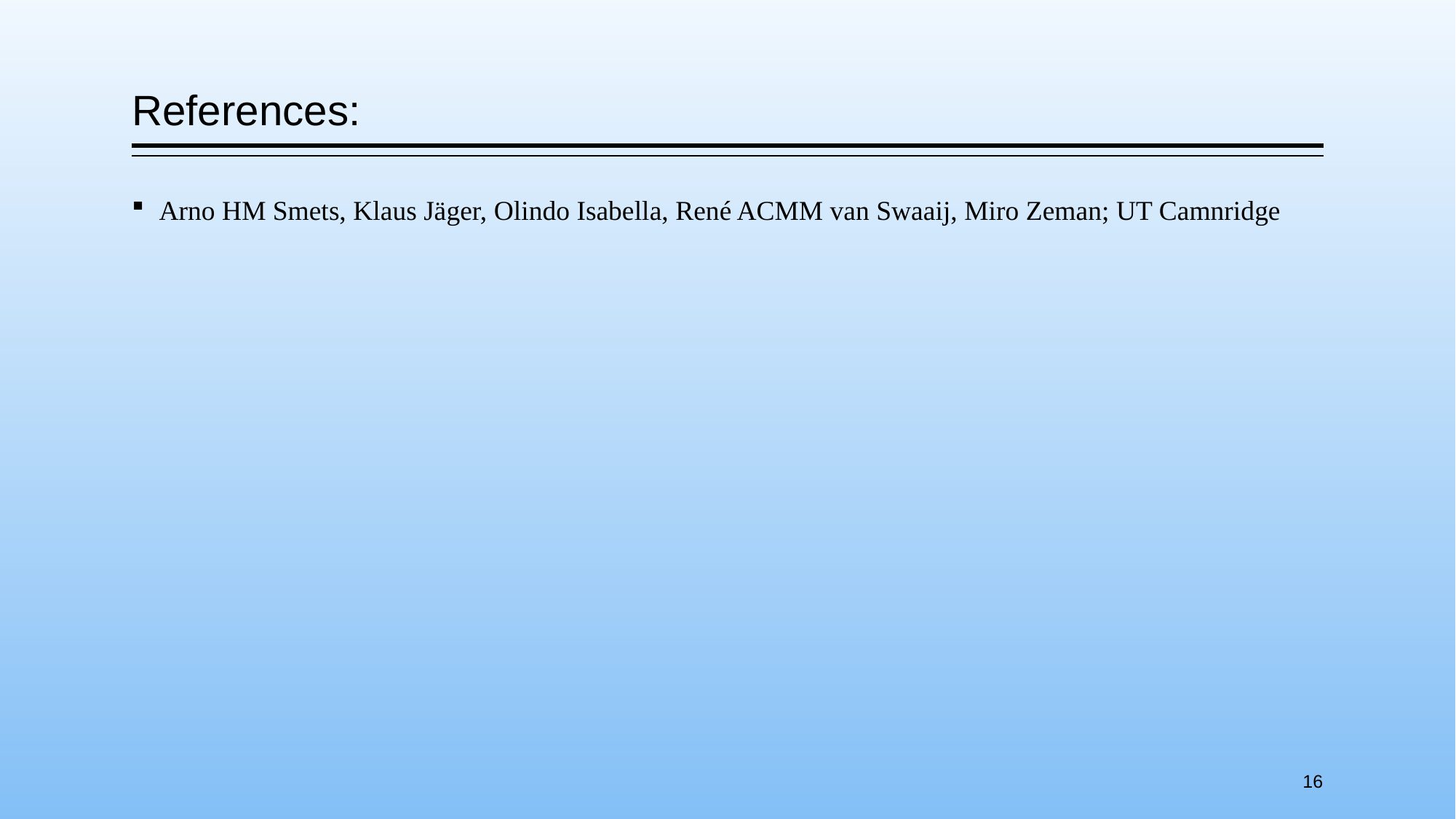

# References:
Arno HM Smets, Klaus Jäger, Olindo Isabella, René ACMM van Swaaij, Miro Zeman; UT Camnridge
16